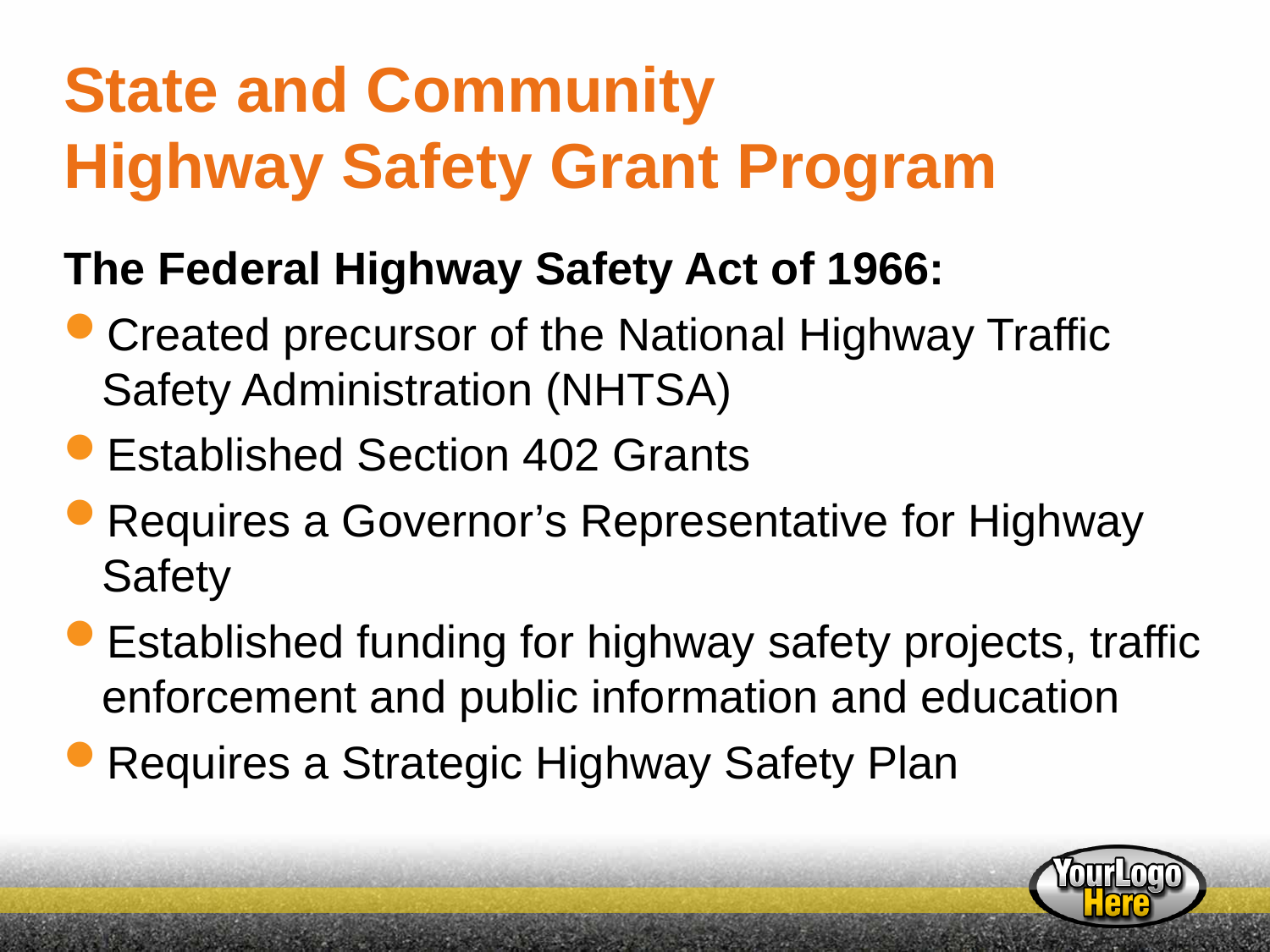

# State and Community Highway Safety Grant Program
The Federal Highway Safety Act of 1966:
Created precursor of the National Highway Traffic Safety Administration (NHTSA)
Established Section 402 Grants
Requires a Governor’s Representative for Highway Safety
Established funding for highway safety projects, traffic enforcement and public information and education
Requires a Strategic Highway Safety Plan